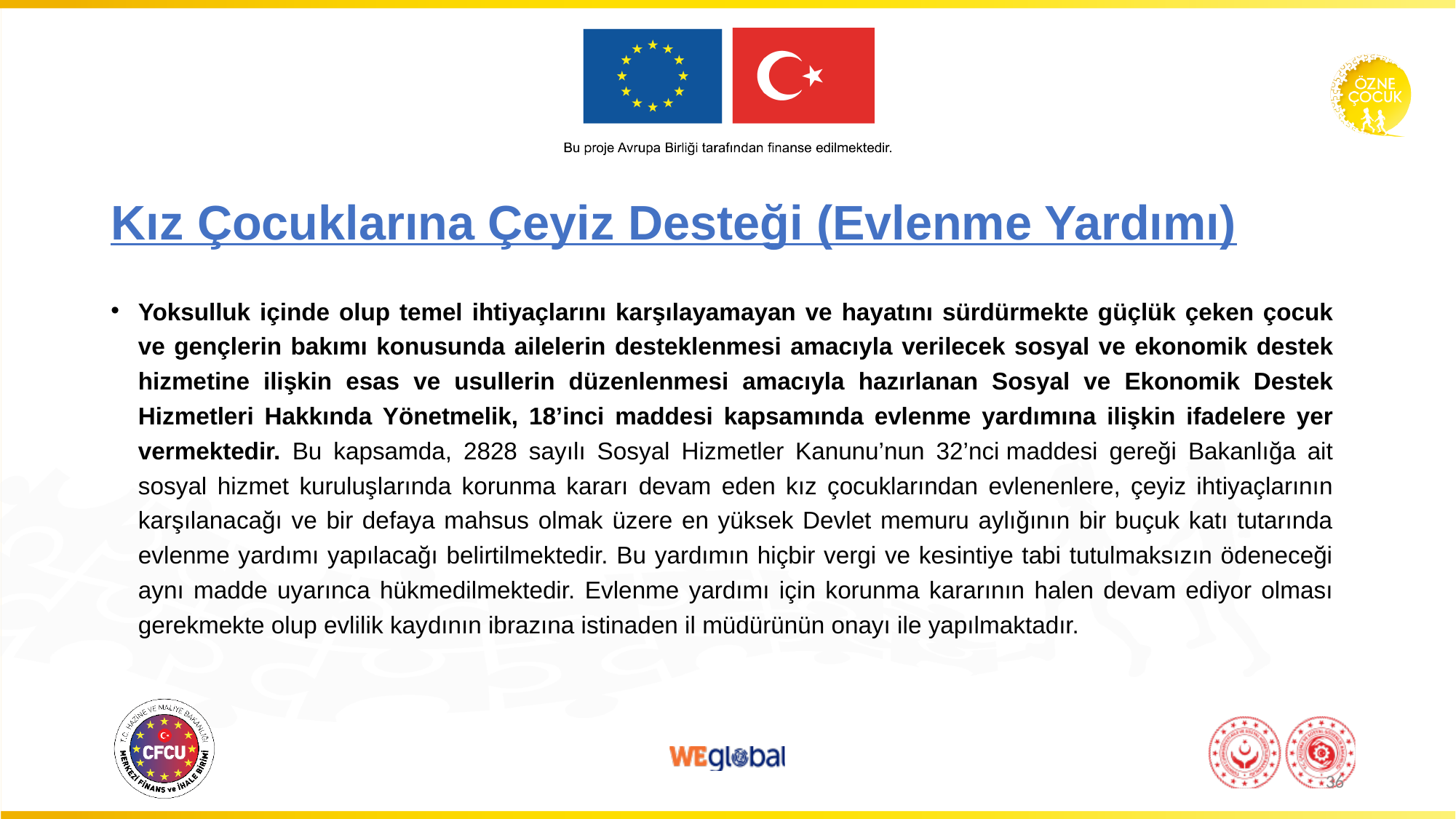

# Kız Çocuklarına Çeyiz Desteği (Evlenme Yardımı)
Yoksulluk içinde olup temel ihtiyaçlarını karşılayamayan ve hayatını sürdürmekte güçlük çeken çocuk ve gençlerin bakımı konusunda ailelerin desteklenmesi amacıyla verilecek sosyal ve ekonomik destek hizmetine ilişkin esas ve usullerin düzenlenmesi amacıyla hazırlanan Sosyal ve Ekonomik Destek Hizmetleri Hakkında Yönetmelik, 18’inci maddesi kapsamında evlenme yardımına ilişkin ifadelere yer vermektedir. Bu kapsamda, 2828 sayılı Sosyal Hizmetler Kanunu’nun 32’nci maddesi gereği Bakanlığa ait sosyal hizmet kuruluşlarında korunma kararı devam eden kız çocuklarından evlenenlere, çeyiz ihtiyaçlarının karşılanacağı ve bir defaya mahsus olmak üzere en yüksek Devlet memuru aylığının bir buçuk katı tutarında evlenme yardımı yapılacağı belirtilmektedir. Bu yardımın hiçbir vergi ve kesintiye tabi tutulmaksızın ödeneceği aynı madde uyarınca hükmedilmektedir. Evlenme yardımı için korunma kararının halen devam ediyor olması gerekmekte olup evlilik kaydının ibrazına istinaden il müdürünün onayı ile yapılmaktadır.

36